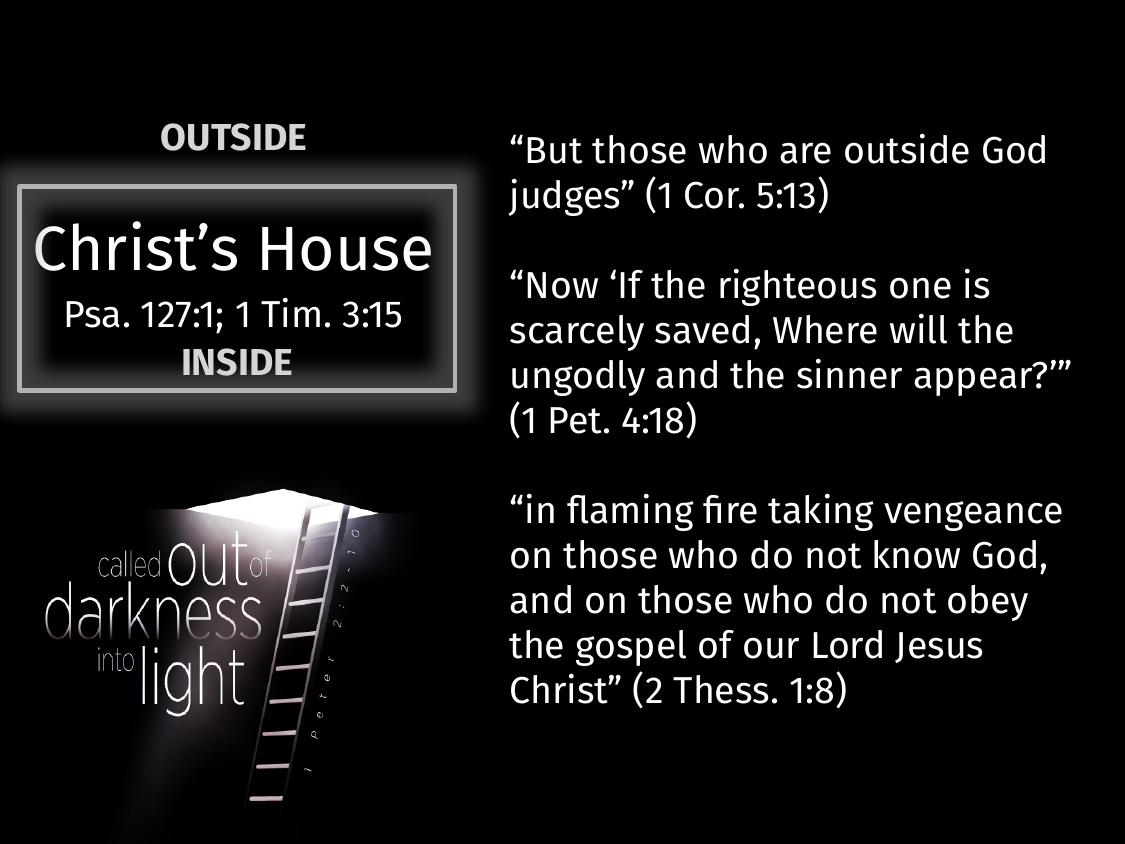

Christ’s House
Psa. 127:1; 1 Tim. 3:15
OUTSIDE
“But those who are outside God judges” (1 Cor. 5:13)

“Now ‘If the righteous one is scarcely saved, Where will the ungodly and the sinner appear?’” (1 Pet. 4:18)

“in flaming fire taking vengeance on those who do not know God, and on those who do not obey the gospel of our Lord Jesus Christ” (2 Thess. 1:8)

INSIDE